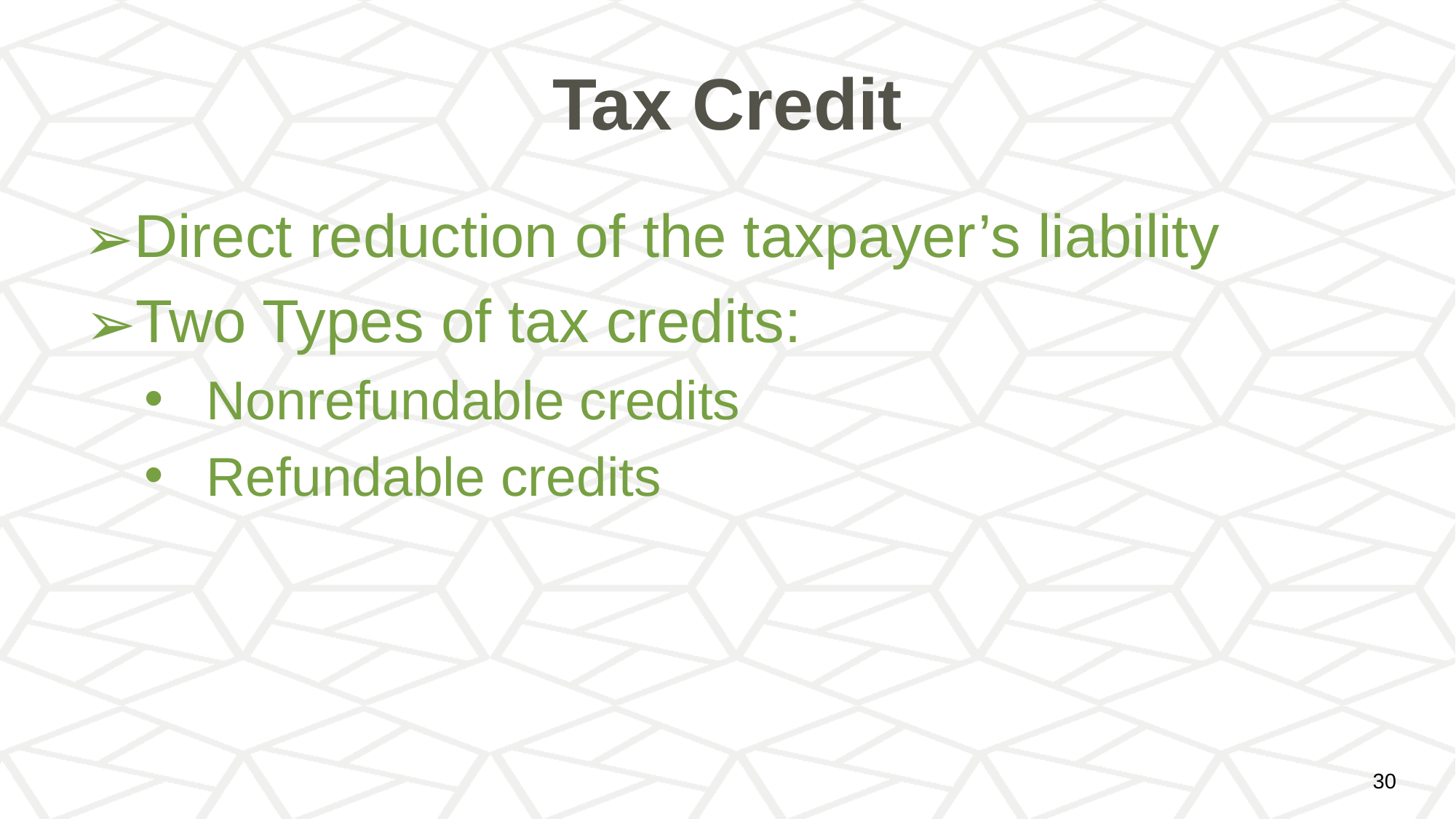

# Tax Credit
Direct reduction of the taxpayer’s liability
Two Types of tax credits:
Nonrefundable credits
Refundable credits

30